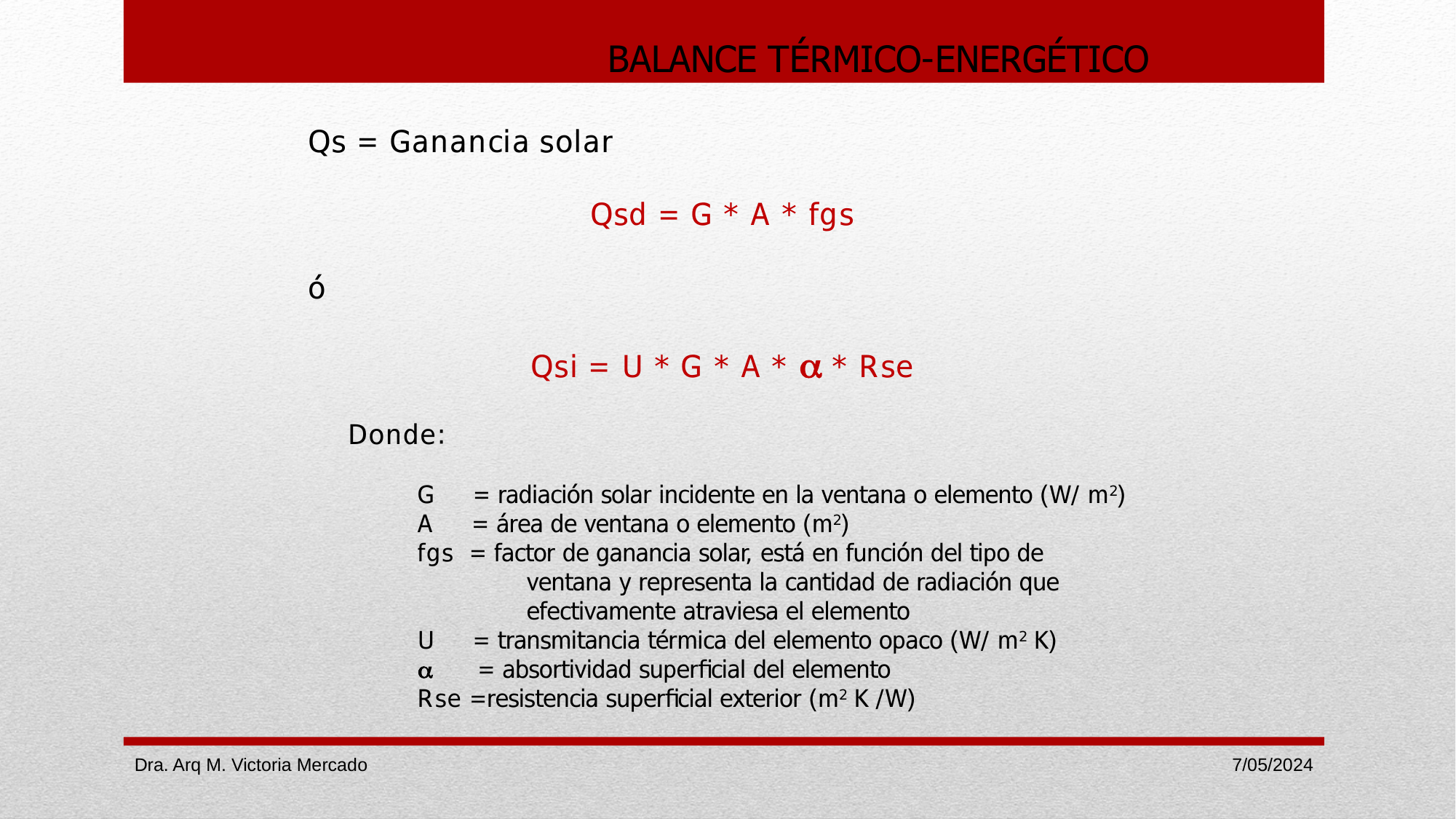

BALANCE TÉRMICO-ENERGÉTICO
Qs = Ganancia solar

Qsd = G * A * fgs

ó

Qsi = U * G * A * α * Rse

     Donde:

	G     = radiación solar incidente en la ventana o elemento (W/ m2)
	A     = área de ventana o elemento (m2)
	fgs  = factor de ganancia solar, está en función del tipo de 			ventana y representa la cantidad de radiación que 			efectivamente atraviesa el elemento
	U     = transmitancia térmica del elemento opaco (W/ m2 K)
	α      = absortividad superficial del elemento
	Rse =resistencia superficial exterior (m2 K /W)